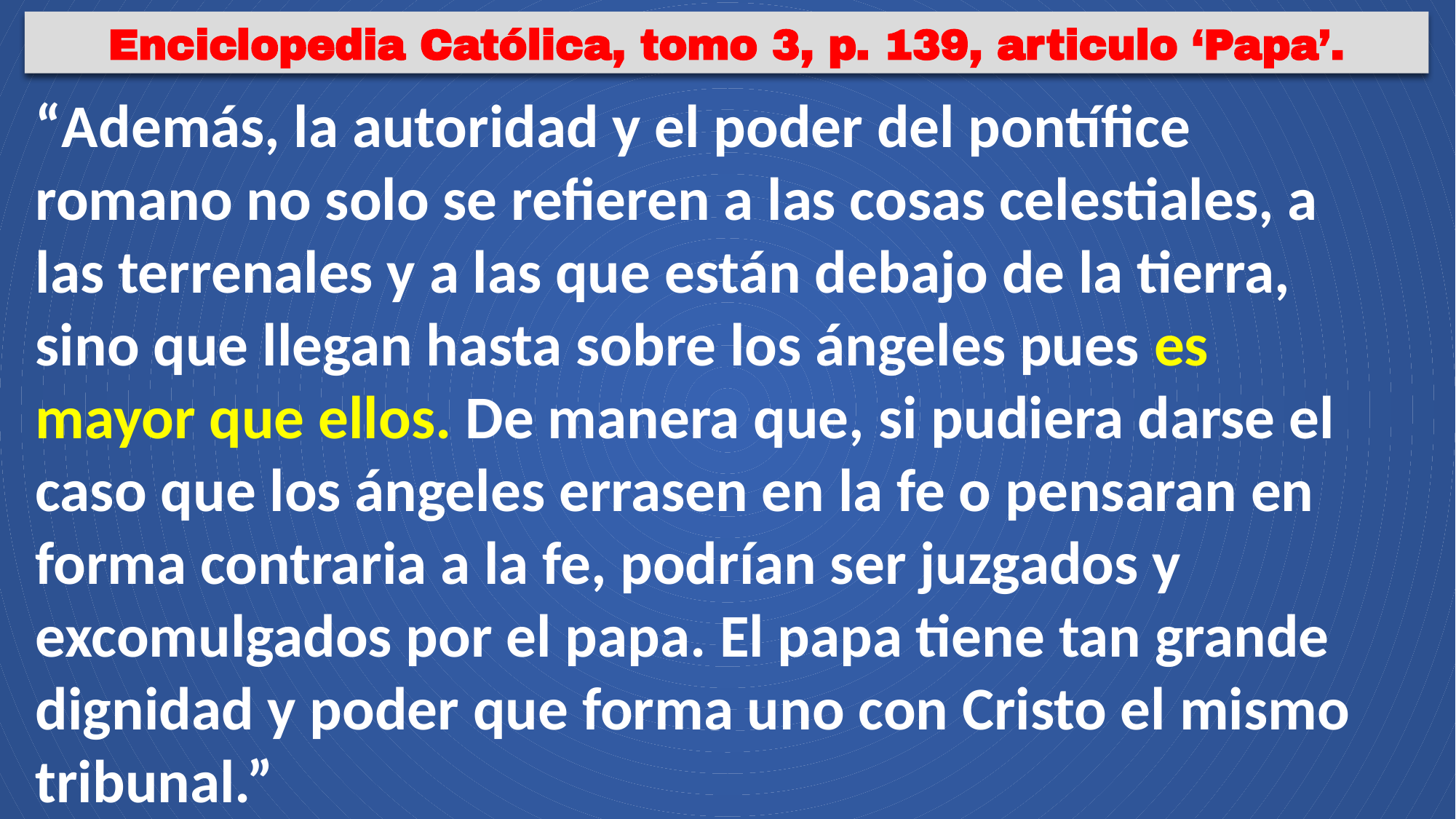

Enciclopedia Católica, tomo 3, p. 139, articulo ‘Papa’.
“Además, la autoridad y el poder del pontífice romano no solo se refieren a las cosas celestiales, a las terrenales y a las que están debajo de la tierra, sino que llegan hasta sobre los ángeles pues es mayor que ellos. De manera que, si pudiera darse el caso que los ángeles errasen en la fe o pensaran en forma contraria a la fe, podrían ser juzgados y excomulgados por el papa. El papa tiene tan grande dignidad y poder que forma uno con Cristo el mismo tribunal.”